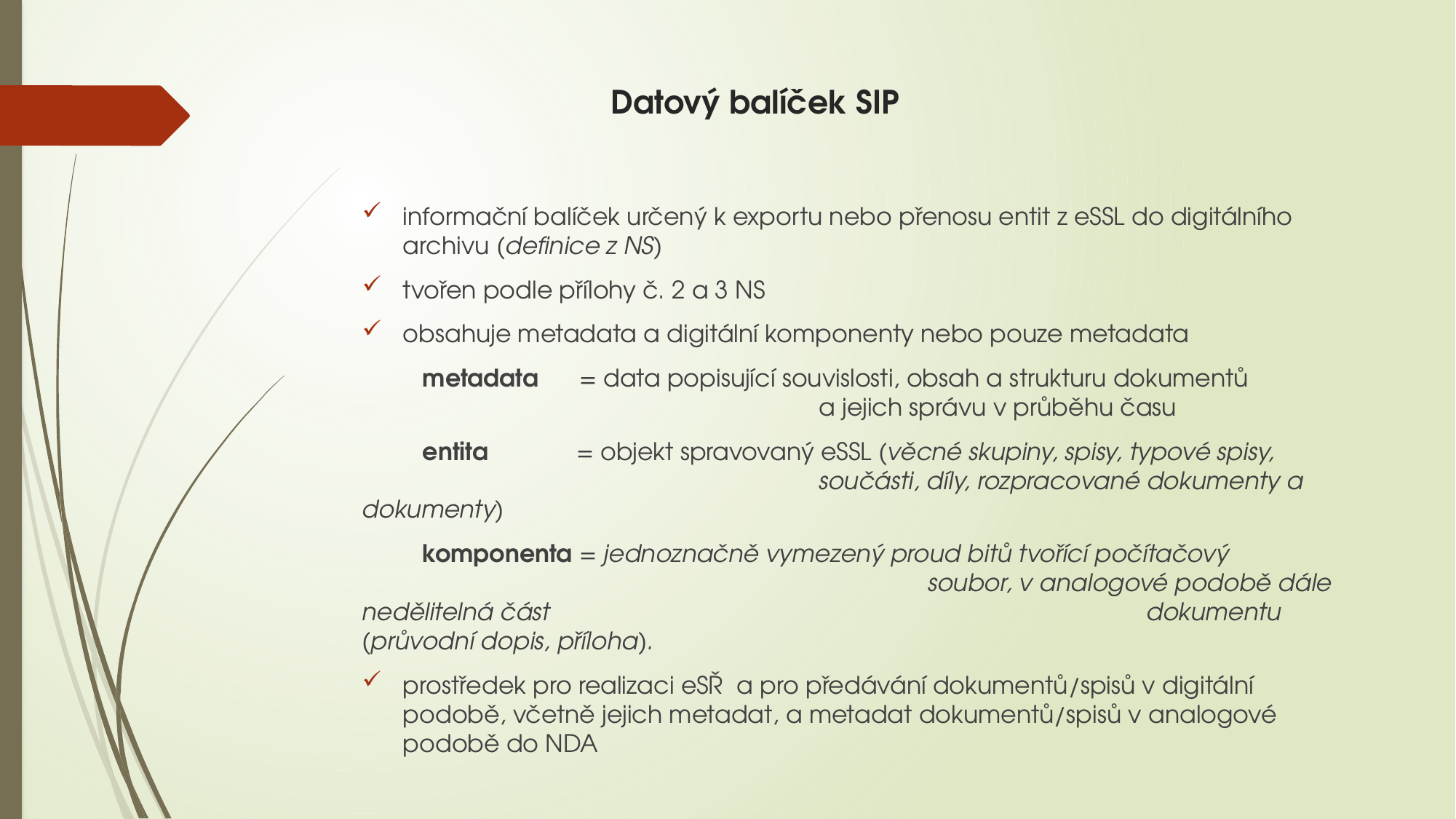

# Datový balíček SIP
informační balíček určený k exportu nebo přenosu entit z eSSL do digitálního archivu (definice z NS)
tvořen podle přílohy č. 2 a 3 NS
obsahuje metadata a digitální komponenty nebo pouze metadata
         metadata      = data popisující souvislosti, obsah a strukturu dokumentů                                         	         		   a jejich správu v průběhu času
         entita             = objekt spravovaný eSSL (věcné skupiny, spisy, typové spisy, 				   součásti, díly, rozpracované dokumenty a dokumenty)
         komponenta = jednoznačně vymezený proud bitů tvořící počítačový   					   soubor, v analogové podobě dále nedělitelná část 						   dokumentu (průvodní dopis, příloha).
prostředek pro realizaci eSŘ  a pro předávání dokumentů/spisů v digitální podobě, včetně jejich metadat, a metadat dokumentů/spisů v analogové podobě do NDA